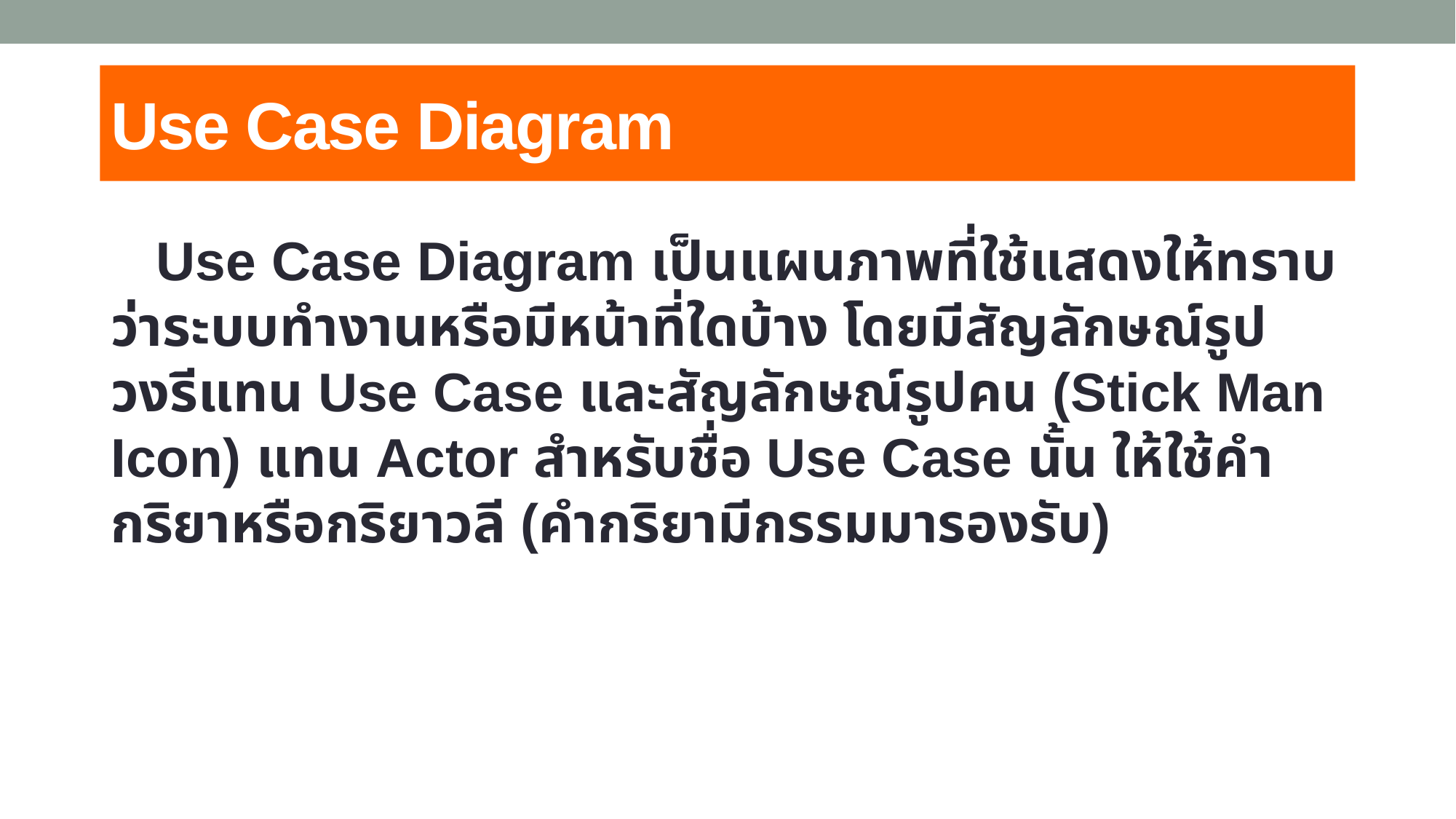

# Use Case Diagram
   Use Case Diagram เป็นแผนภาพที่ใช้แสดงให้ทราบว่าระบบทำงานหรือมีหน้าที่ใดบ้าง โดยมีสัญลักษณ์รูปวงรีแทน Use Case และสัญลักษณ์รูปคน (Stick Man Icon) แทน Actor สำหรับชื่อ Use Case นั้น ให้ใช้คำกริยาหรือกริยาวลี (คำกริยามีกรรมมารองรับ)